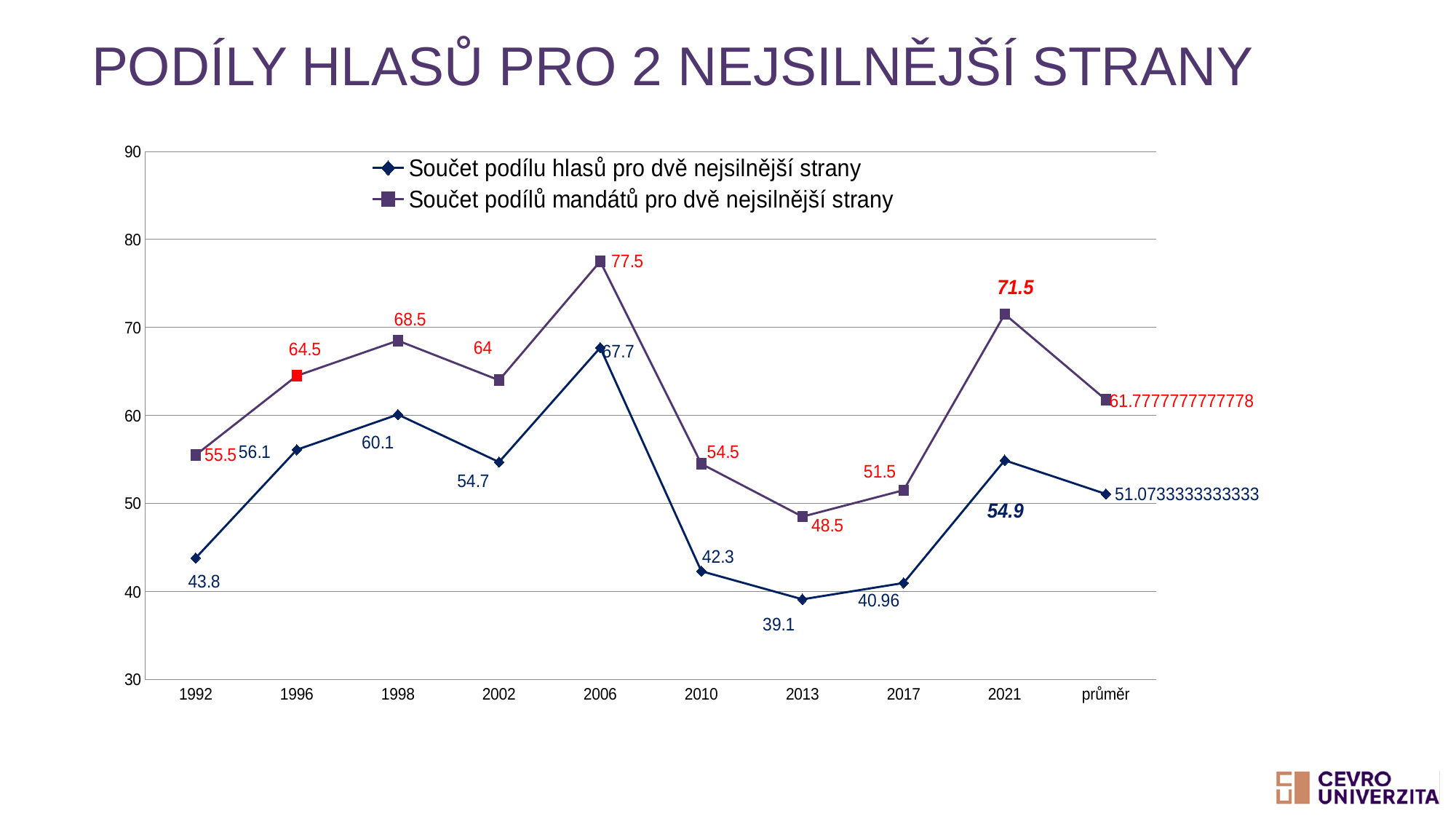

# Podíly hlasů pro 2 nejsilnější strany

### Chart

| Category | Součet podílu hlasů pro dvě nejsilnější strany | Součet podílů mandátů pro dvě nejsilnější strany |
|---|---|---|
| 1992 | 43.8 | 55.5 |
| 1996 | 56.1 | 64.5 |
| 1998 | 60.1 | 68.5 |
| 2002 | 54.7 | 64.0 |
| 2006 | 67.7 | 77.5 |
| 2010 | 42.3 | 54.5 |
| 2013 | 39.1 | 48.5 |
| 2017 | 40.96 | 51.5 |
| 2021 | 54.9 | 71.5 |
| průměr | 51.07333333333333 | 61.77777777777778 |